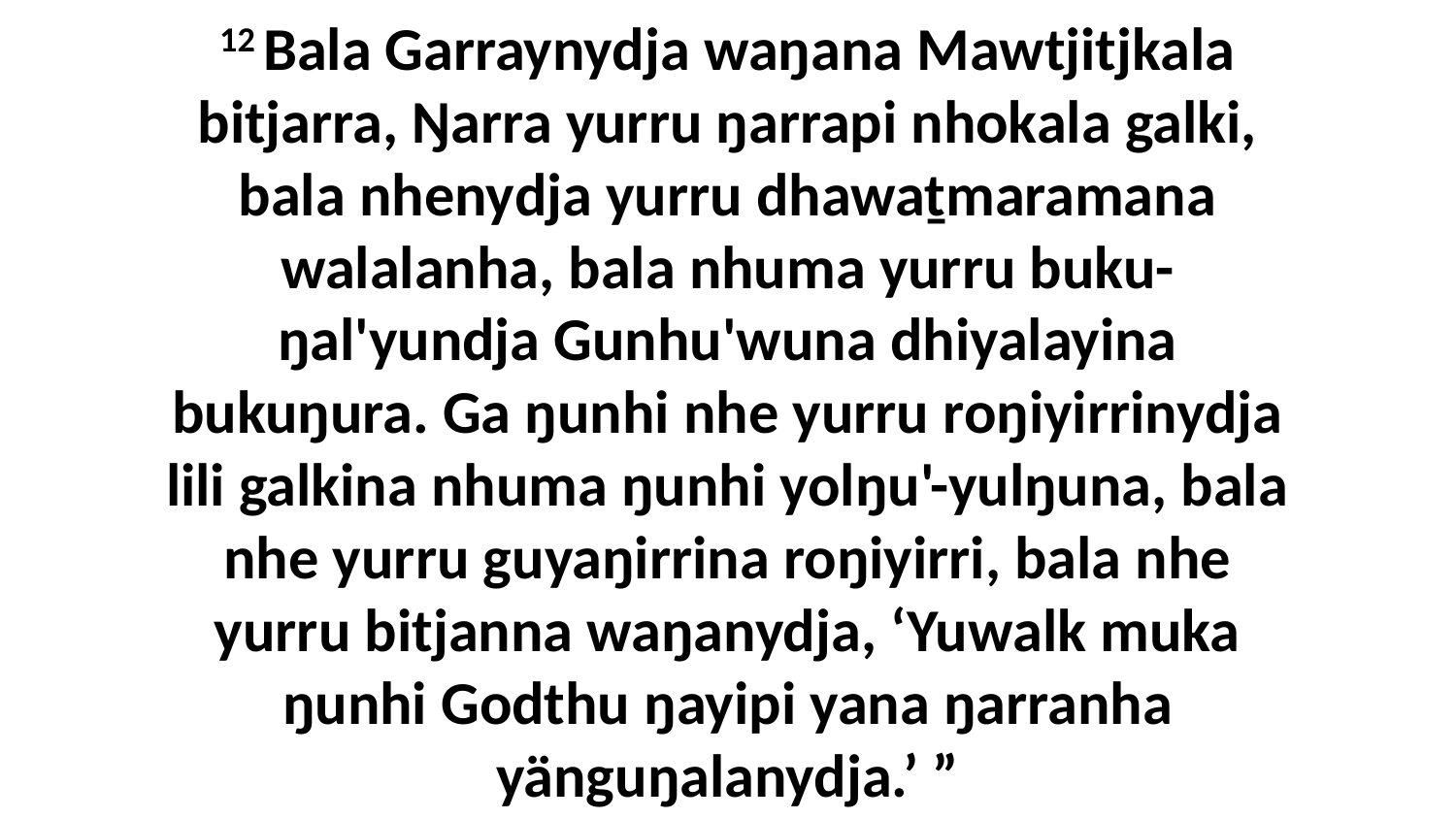

12 Bala Garraynydja waŋana Mawtjitjkala bitjarra, Ŋarra yurru ŋarrapi nhokala galki, bala nhenydja yurru dhawaṯmaramana walalanha, bala nhuma yurru buku-ŋal'yundja Gunhu'wuna dhiyalayina bukuŋura. Ga ŋunhi nhe yurru roŋiyirrinydja lili galkina nhuma ŋunhi yolŋu'-yulŋuna, bala nhe yurru guyaŋirrina roŋiyirri, bala nhe yurru bitjanna waŋanydja, ‘Yuwalk muka ŋunhi Godthu ŋayipi yana ŋarranha yänguŋalanydja.’ ”